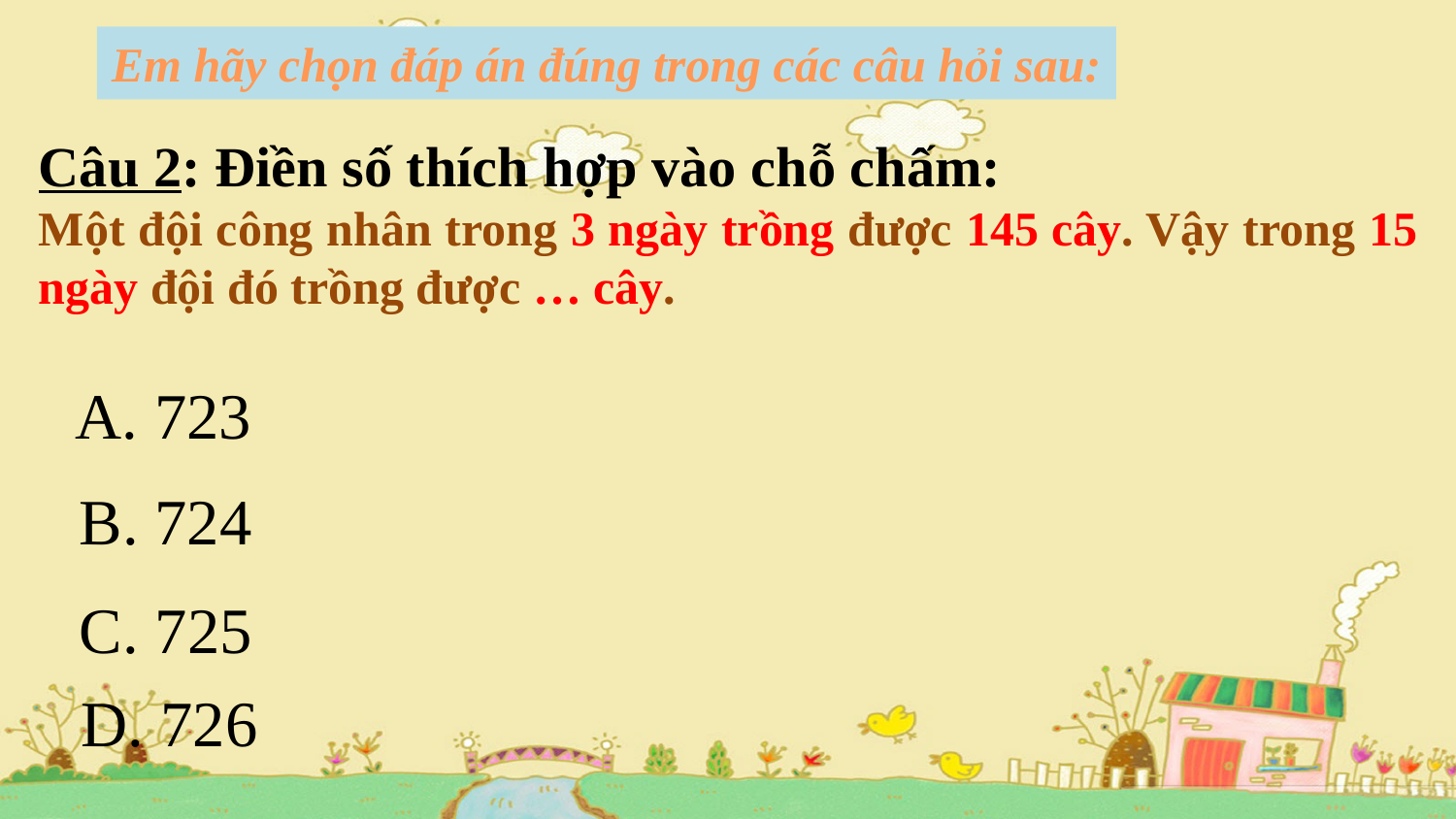

Em hãy chọn đáp án đúng trong các câu hỏi sau:
Câu 2: Điền số thích hợp vào chỗ chấm:
Một đội công nhân trong 3 ngày trồng được 145 cây. Vậy trong 15 ngày đội đó trồng được … cây.
A. 723
B. 724
C. 725
D. 726